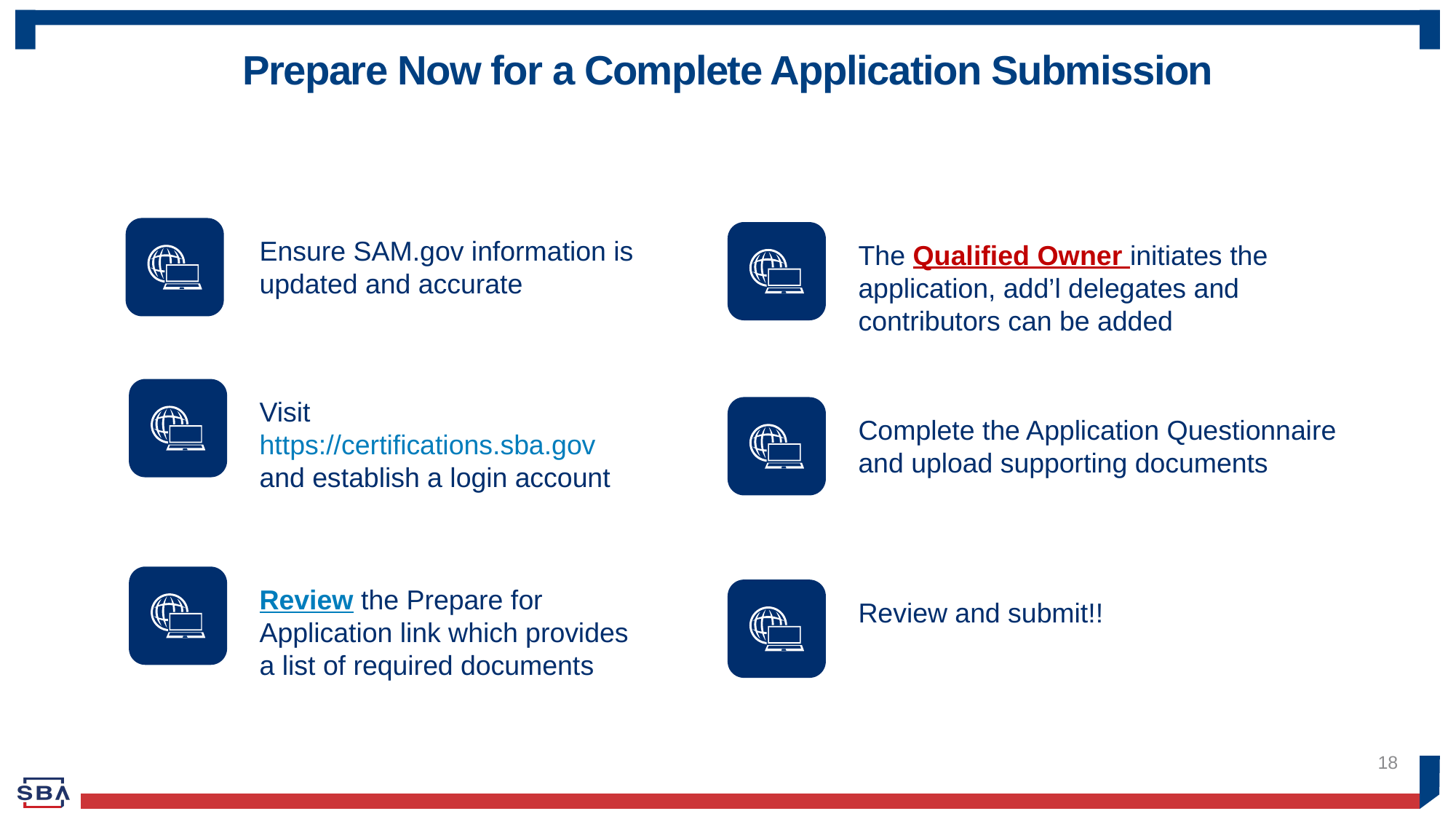

# Prepare Now for a Complete Application Submission

Ensure SAM.gov information is updated and accurate
The Qualified Owner initiates the application, add’l delegates and contributors can be added

Visit https://certifications.sba.gov and establish a login account

Complete the Application Questionnaire and upload supporting documents

Review the Prepare for Application link which provides a list of required documents

Review and submit!!
18